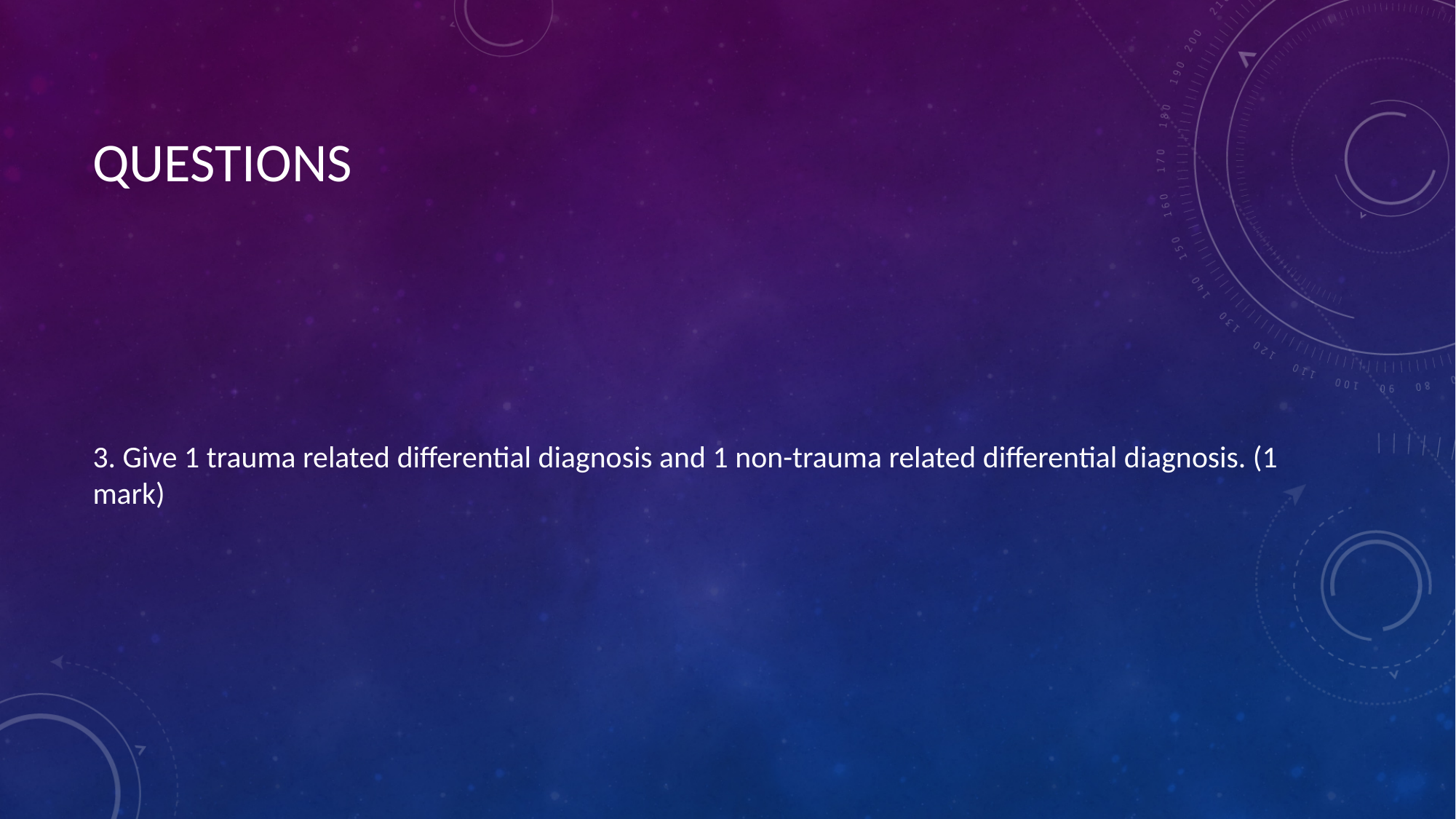

# questions
3. Give 1 trauma related differential diagnosis and 1 non-trauma related differential diagnosis. (1 mark)